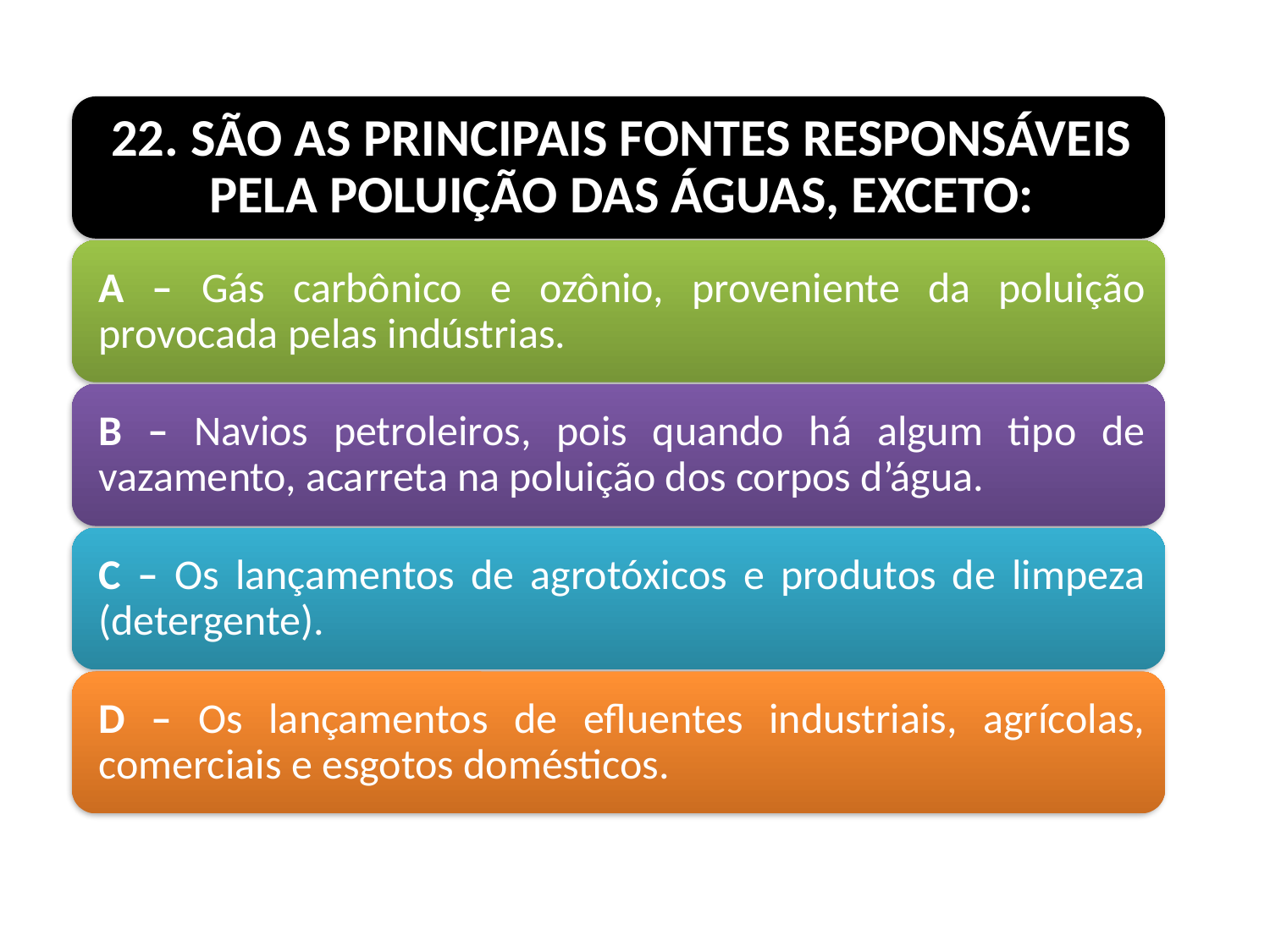

22. SÃO AS PRINCIPAIS FONTES RESPONSÁVEIS PELA POLUIÇÃO DAS ÁGUAS, EXCETO:
A – Gás carbônico e ozônio, proveniente da poluição provocada pelas indústrias.
B – Navios petroleiros, pois quando há algum tipo de vazamento, acarreta na poluição dos corpos d’água.
C – Os lançamentos de agrotóxicos e produtos de limpeza (detergente).
D – Os lançamentos de efluentes industriais, agrícolas, comerciais e esgotos domésticos.